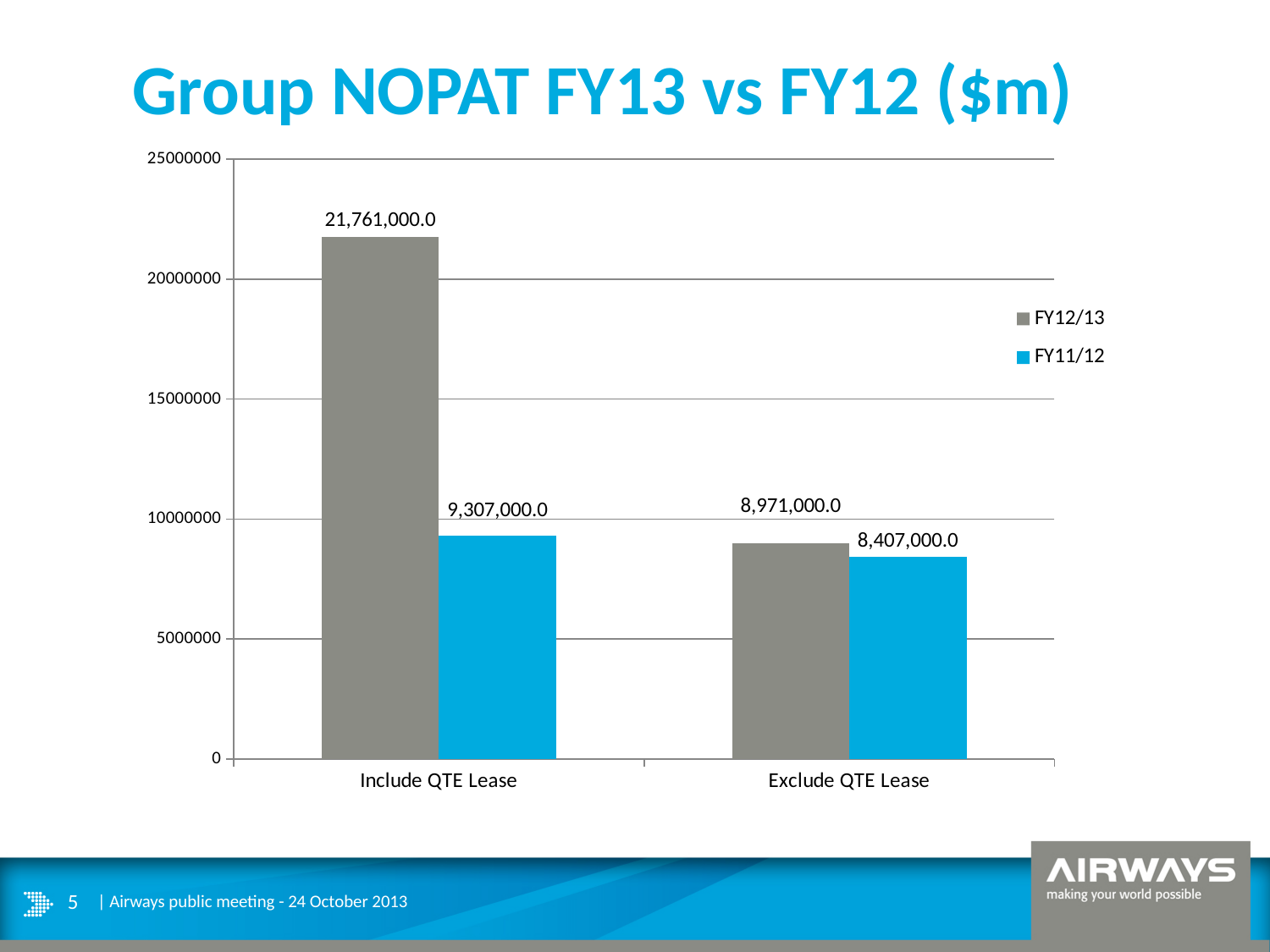

Group NOPAT FY13 vs FY12 ($m)

### Chart

| Category | FY11/12 | FY12/13 |
|---|---|---|
| Include QTE Lease | 9307000.0 | 21761000.0 |
| Exclude QTE Lease | 8407000.0 | 8971000.0 |
| Airways public meeting - 24 October 2013
5